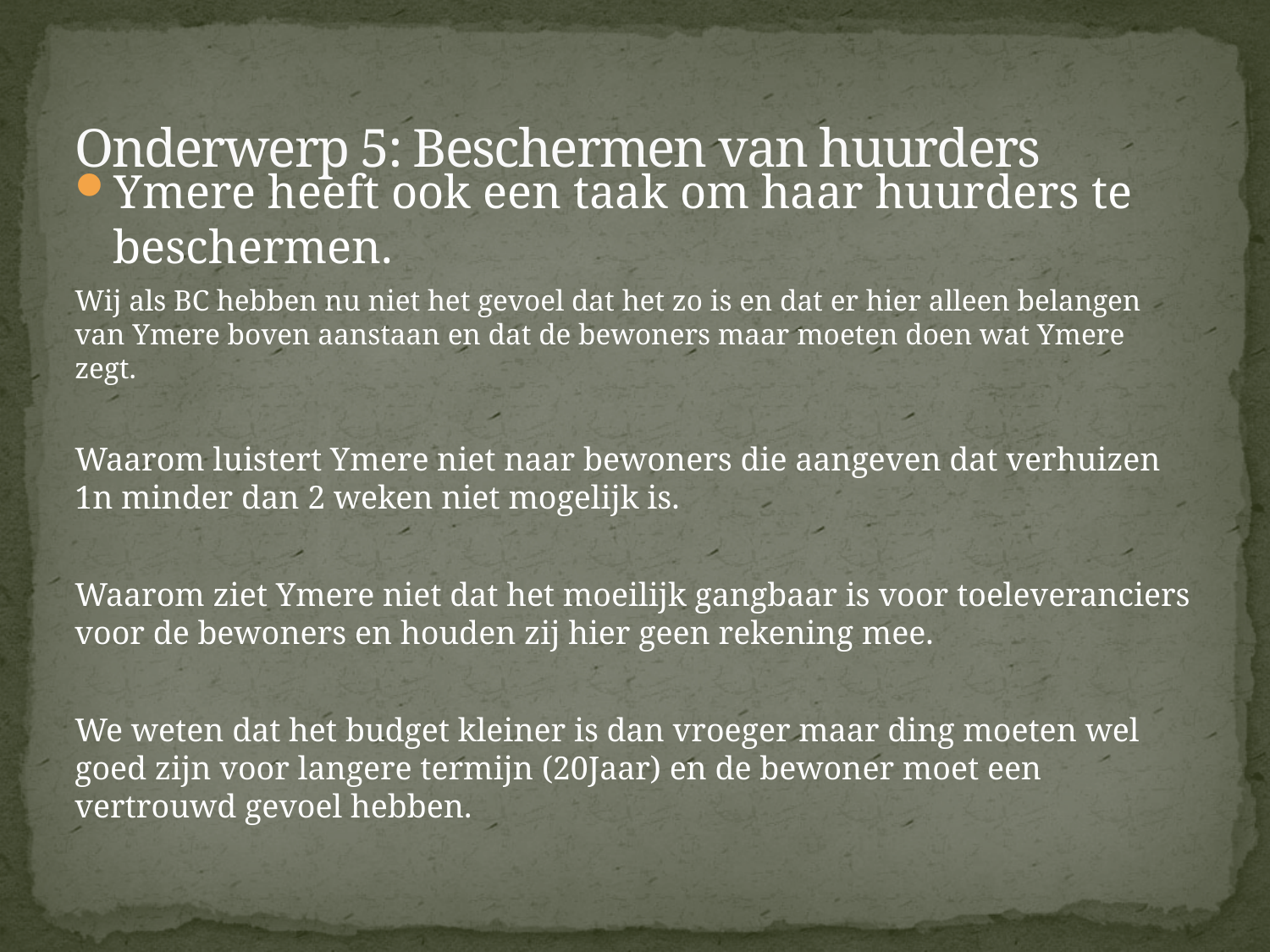

# Onderwerp 5: Beschermen van huurders
Ymere heeft ook een taak om haar huurders te beschermen.
Wij als BC hebben nu niet het gevoel dat het zo is en dat er hier alleen belangen van Ymere boven aanstaan en dat de bewoners maar moeten doen wat Ymere zegt.

Waarom luistert Ymere niet naar bewoners die aangeven dat verhuizen 1n minder dan 2 weken niet mogelijk is.

Waarom ziet Ymere niet dat het moeilijk gangbaar is voor toeleveranciers voor de bewoners en houden zij hier geen rekening mee.

We weten dat het budget kleiner is dan vroeger maar ding moeten wel goed zijn voor langere termijn (20Jaar) en de bewoner moet een vertrouwd gevoel hebben.